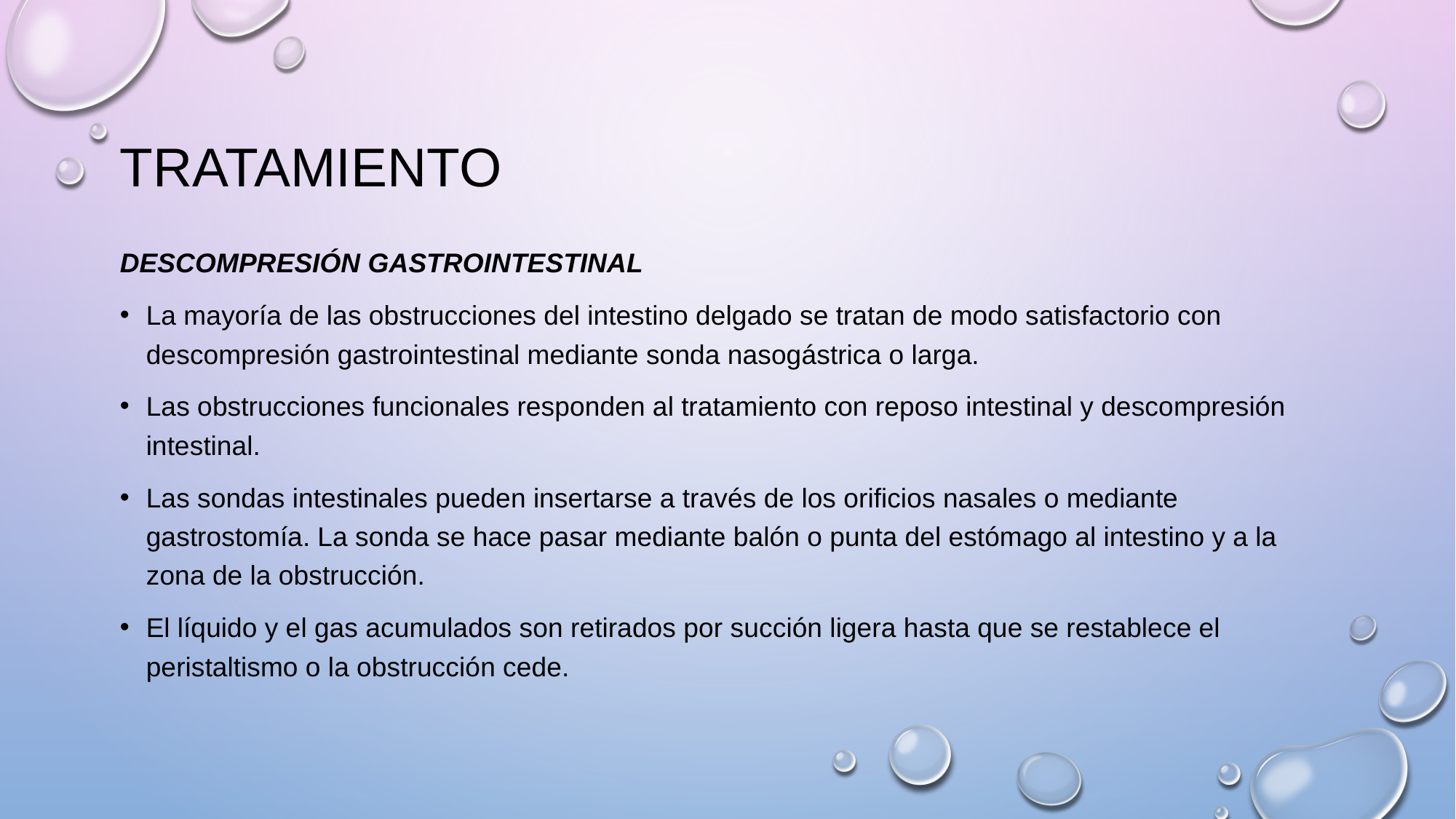

# tratamiento
DESCOMPRESIÓN GASTROINTESTINAL
La mayoría de las obstrucciones del intestino delgado se tratan de modo satisfactorio con descompresión gastrointestinal mediante sonda nasogástrica o larga.
Las obstrucciones funcionales responden al tratamiento con reposo intestinal y descompresión intestinal.
Las sondas intestinales pueden insertarse a través de los orificios nasales o mediante gastrostomía. La sonda se hace pasar mediante balón o punta del estómago al intestino y a la zona de la obstrucción.
El líquido y el gas acumulados son retirados por succión ligera hasta que se restablece el peristaltismo o la obstrucción cede.